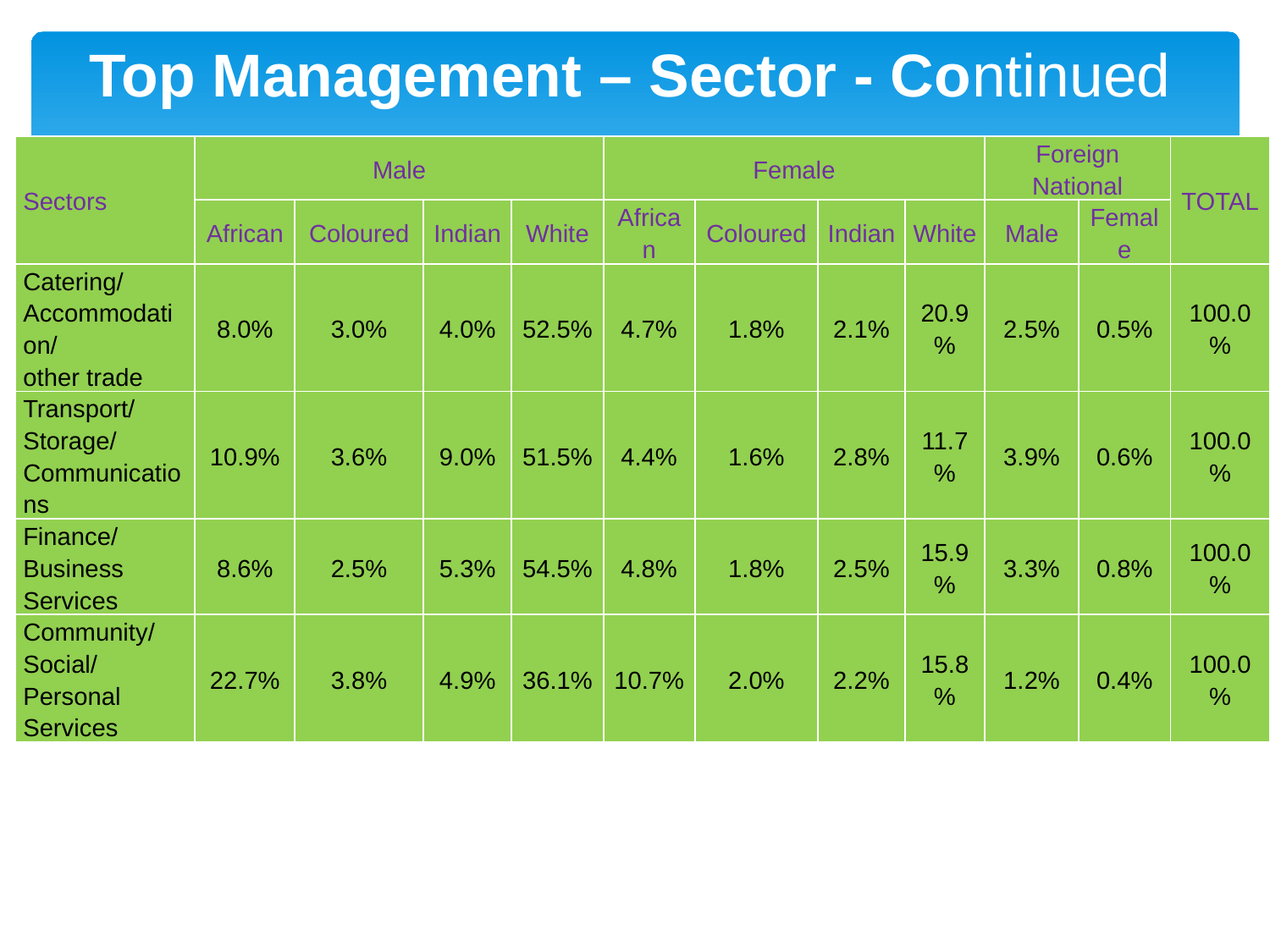

# Top Management – Sector - Continued
| Sectors | Male |  |  |  | Female |  |  |  | Foreign National |  | TOTAL |
| --- | --- | --- | --- | --- | --- | --- | --- | --- | --- | --- | --- |
|  | African | Coloured | Indian | White | African | Coloured | Indian | White | Male | Female |  |
| Catering/ Accommodation/ other trade | 8.0% | 3.0% | 4.0% | 52.5% | 4.7% | 1.8% | 2.1% | 20.9% | 2.5% | 0.5% | 100.0% |
| Transport/ Storage/ Communications | 10.9% | 3.6% | 9.0% | 51.5% | 4.4% | 1.6% | 2.8% | 11.7% | 3.9% | 0.6% | 100.0% |
| Finance/Business Services | 8.6% | 2.5% | 5.3% | 54.5% | 4.8% | 1.8% | 2.5% | 15.9% | 3.3% | 0.8% | 100.0% |
| Community/ Social/Personal Services | 22.7% | 3.8% | 4.9% | 36.1% | 10.7% | 2.0% | 2.2% | 15.8% | 1.2% | 0.4% | 100.0% |